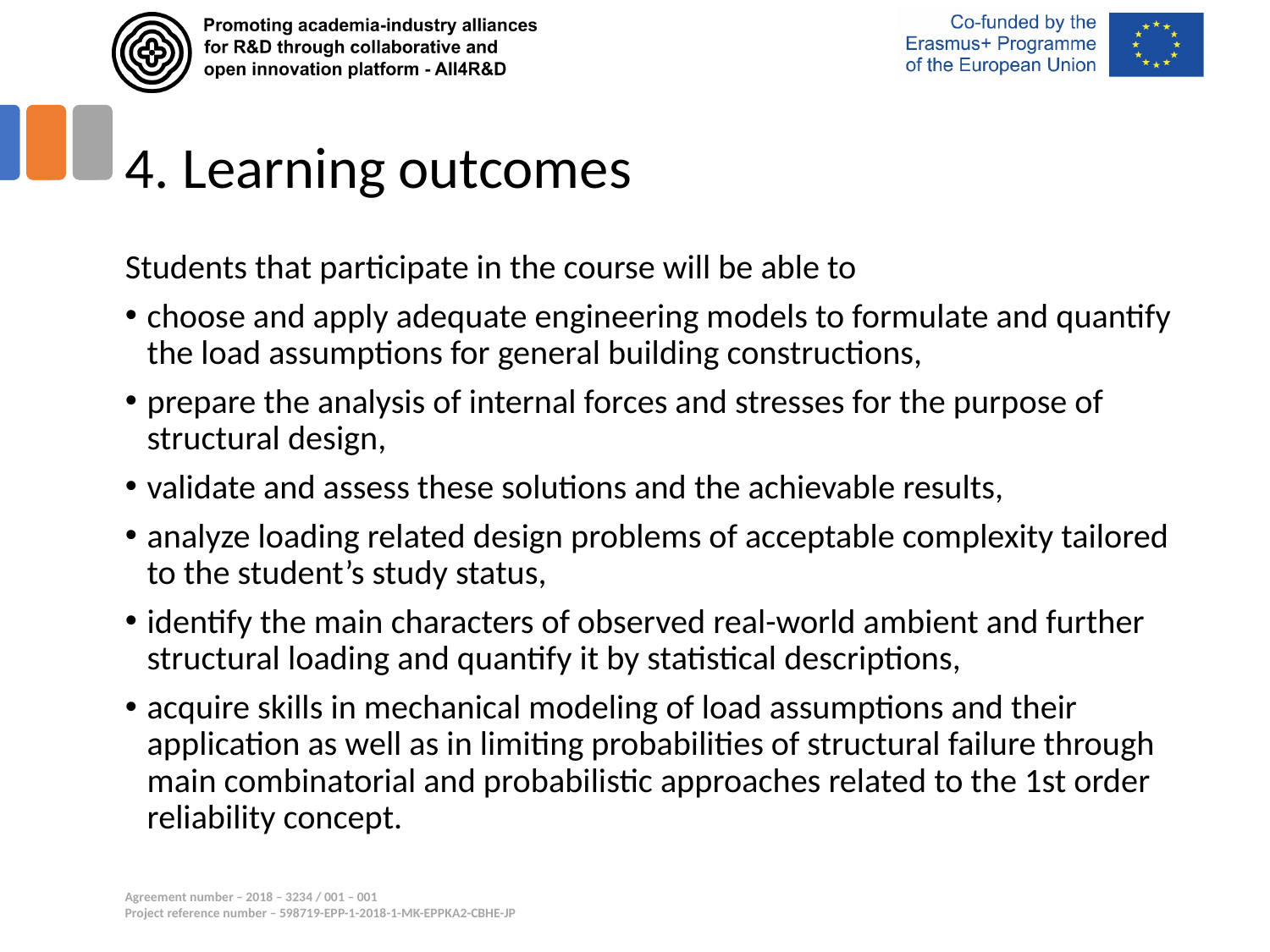

# 4. Learning outcomes
Students that participate in the course will be able to
choose and apply adequate engineering models to formulate and quantify the load assumptions for general building constructions,
prepare the analysis of internal forces and stresses for the purpose of structural design,
validate and assess these solutions and the achievable results,
analyze loading related design problems of acceptable complexity tailored to the student’s study status,
identify the main characters of observed real-world ambient and further structural loading and quantify it by statistical descriptions,
acquire skills in mechanical modeling of load assumptions and their application as well as in limiting probabilities of structural failure through main combinatorial and probabilistic approaches related to the 1st order reliability concept.